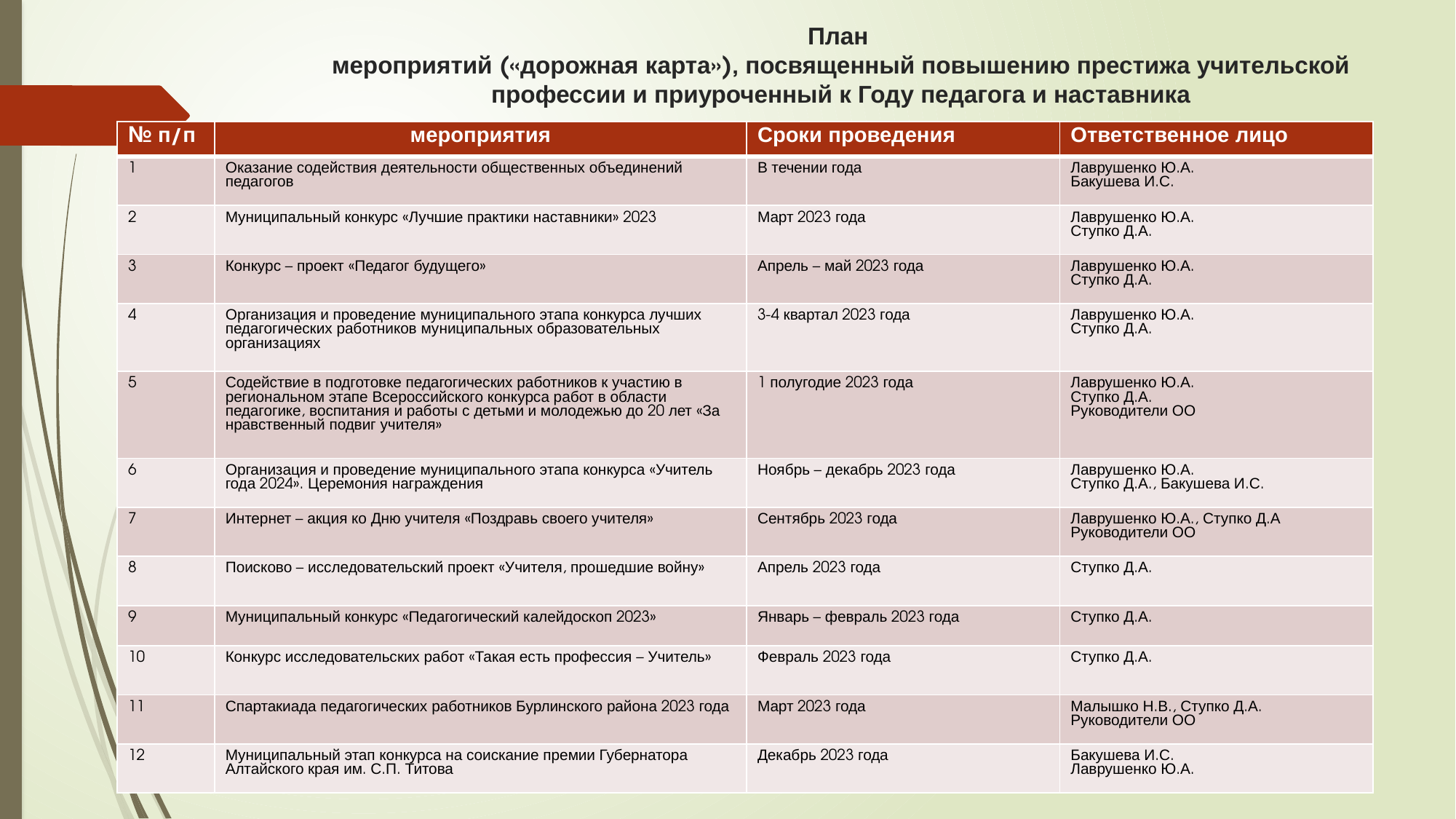

# План мероприятий («дорожная карта»), посвященный повышению престижа учительской профессии и приуроченный к Году педагога и наставника
| № п/п | мероприятия | Сроки проведения | Ответственное лицо |
| --- | --- | --- | --- |
| 1 | Оказание содействия деятельности общественных объединений педагогов | В течении года | Лаврушенко Ю.А. Бакушева И.С. |
| 2 | Муниципальный конкурс «Лучшие практики наставники» 2023 | Март 2023 года | Лаврушенко Ю.А. Ступко Д.А. |
| 3 | Конкурс – проект «Педагог будущего» | Апрель – май 2023 года | Лаврушенко Ю.А. Ступко Д.А. |
| 4 | Организация и проведение муниципального этапа конкурса лучших педагогических работников муниципальных образовательных организациях | 3-4 квартал 2023 года | Лаврушенко Ю.А. Ступко Д.А. |
| 5 | Содействие в подготовке педагогических работников к участию в региональном этапе Всероссийского конкурса работ в области педагогике, воспитания и работы с детьми и молодежью до 20 лет «За нравственный подвиг учителя» | 1 полугодие 2023 года | Лаврушенко Ю.А. Ступко Д.А. Руководители ОО |
| 6 | Организация и проведение муниципального этапа конкурса «Учитель года 2024». Церемония награждения | Ноябрь – декабрь 2023 года | Лаврушенко Ю.А. Ступко Д.А., Бакушева И.С. |
| 7 | Интернет – акция ко Дню учителя «Поздравь своего учителя» | Сентябрь 2023 года | Лаврушенко Ю.А., Ступко Д.А Руководители ОО |
| 8 | Поисково – исследовательский проект «Учителя, прошедшие войну» | Апрель 2023 года | Ступко Д.А. |
| 9 | Муниципальный конкурс «Педагогический калейдоскоп 2023» | Январь – февраль 2023 года | Ступко Д.А. |
| 10 | Конкурс исследовательских работ «Такая есть профессия – Учитель» | Февраль 2023 года | Ступко Д.А. |
| 11 | Спартакиада педагогических работников Бурлинского района 2023 года | Март 2023 года | Малышко Н.В., Ступко Д.А. Руководители ОО |
| 12 | Муниципальный этап конкурса на соискание премии Губернатора Алтайского края им. С.П. Титова | Декабрь 2023 года | Бакушева И.С. Лаврушенко Ю.А. |